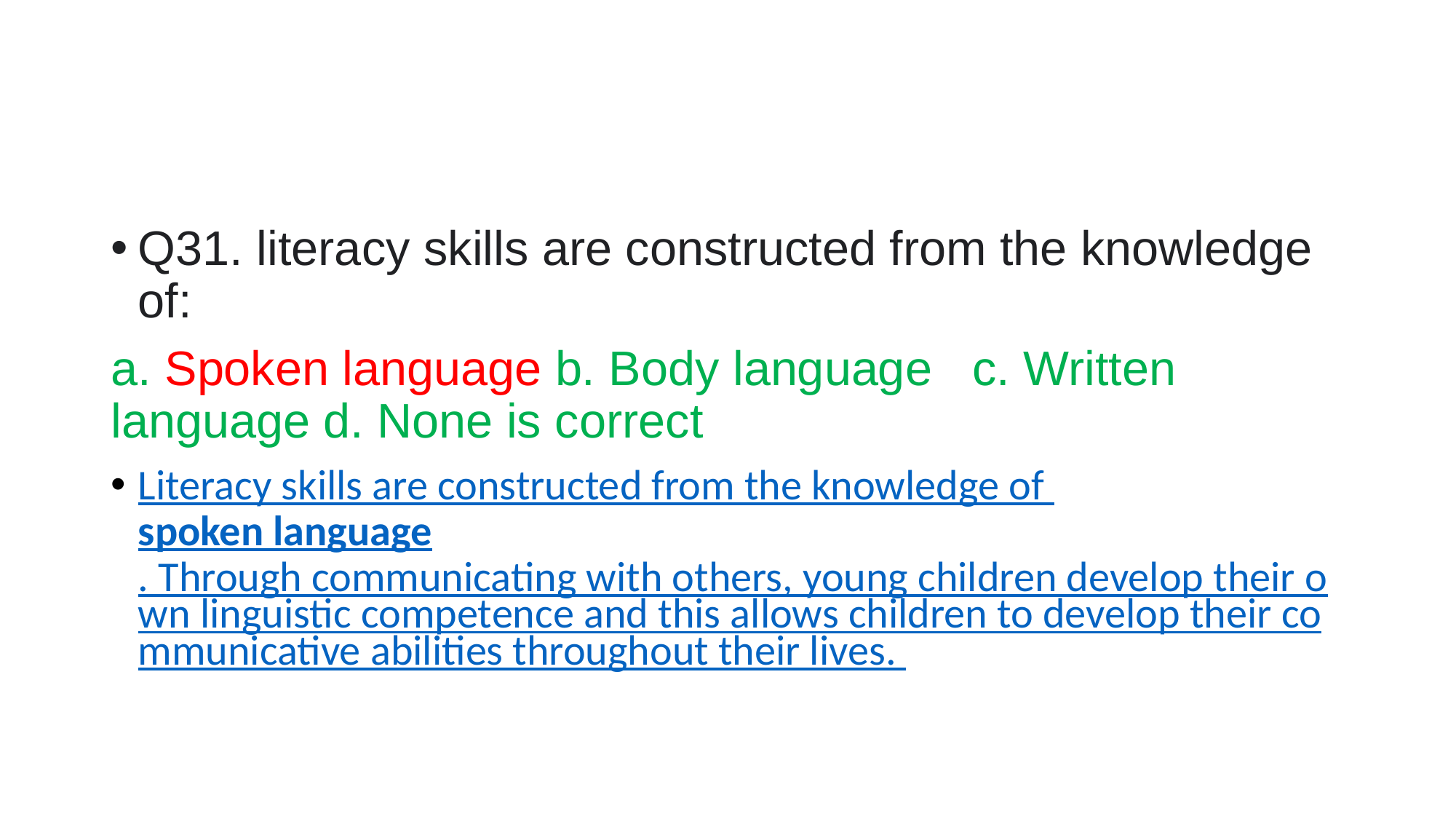

#
Q31. literacy skills are constructed from the knowledge of:
a. Spoken language b. Body language   c. Written language d. None is correct
Literacy skills are constructed from the knowledge of spoken language. Through communicating with others, young children develop their own linguistic competence and this allows children to develop their communicative abilities throughout their lives.